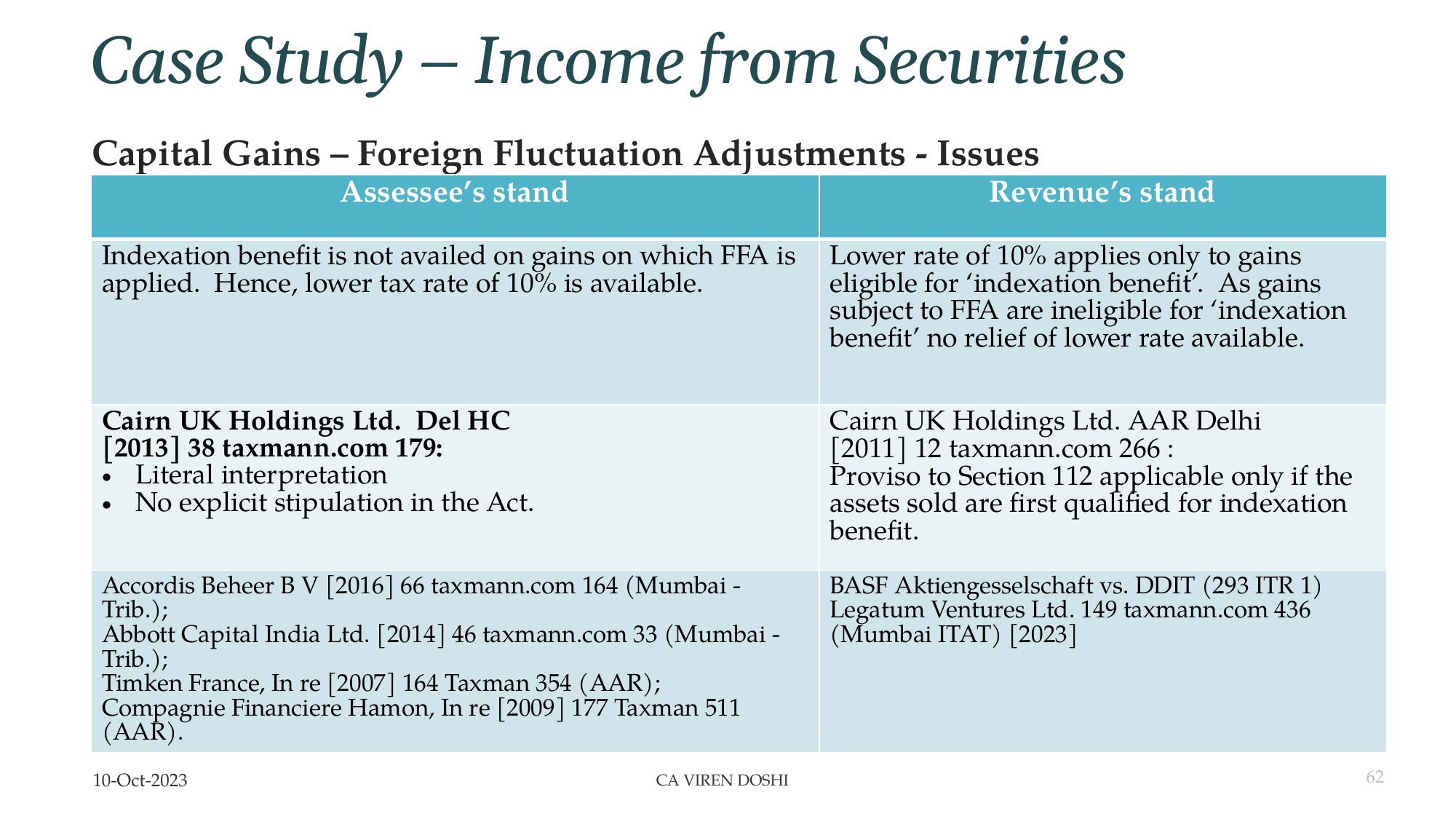

# Case Study – Income from Securities
Capital Gains – Foreign Fluctuation Adjustments - Issues

| Assessee’s stand | Revenue’s stand |
| --- | --- |
| Indexation benefit is not availed on gains on which FFA is applied. Hence, lower tax rate of 10% is available. | Lower rate of 10% applies only to gains eligible for ‘indexation benefit’. As gains subject to FFA are ineligible for ‘indexation benefit’ no relief of lower rate available. |
| Cairn UK Holdings Ltd. Del HC [2013] 38 taxmann.com 179: Literal interpretation No explicit stipulation in the Act. | Cairn UK Holdings Ltd. AAR Delhi [2011] 12 taxmann.com 266 : Proviso to Section 112 applicable only if the assets sold are first qualified for indexation benefit. |
| Accordis Beheer B V [2016] 66 taxmann.com 164 (Mumbai - Trib.); Abbott Capital India Ltd. [2014] 46 taxmann.com 33 (Mumbai - Trib.); Timken France, In re [2007] 164 Taxman 354 (AAR); Compagnie Financiere Hamon, In re [2009] 177 Taxman 511 (AAR). | BASF Aktiengesselschaft vs. DDIT (293 ITR 1) Legatum Ventures Ltd. 149 taxmann.com 436 (Mumbai ITAT) [2023] |
10-Oct-2023
CA Viren Doshi
62